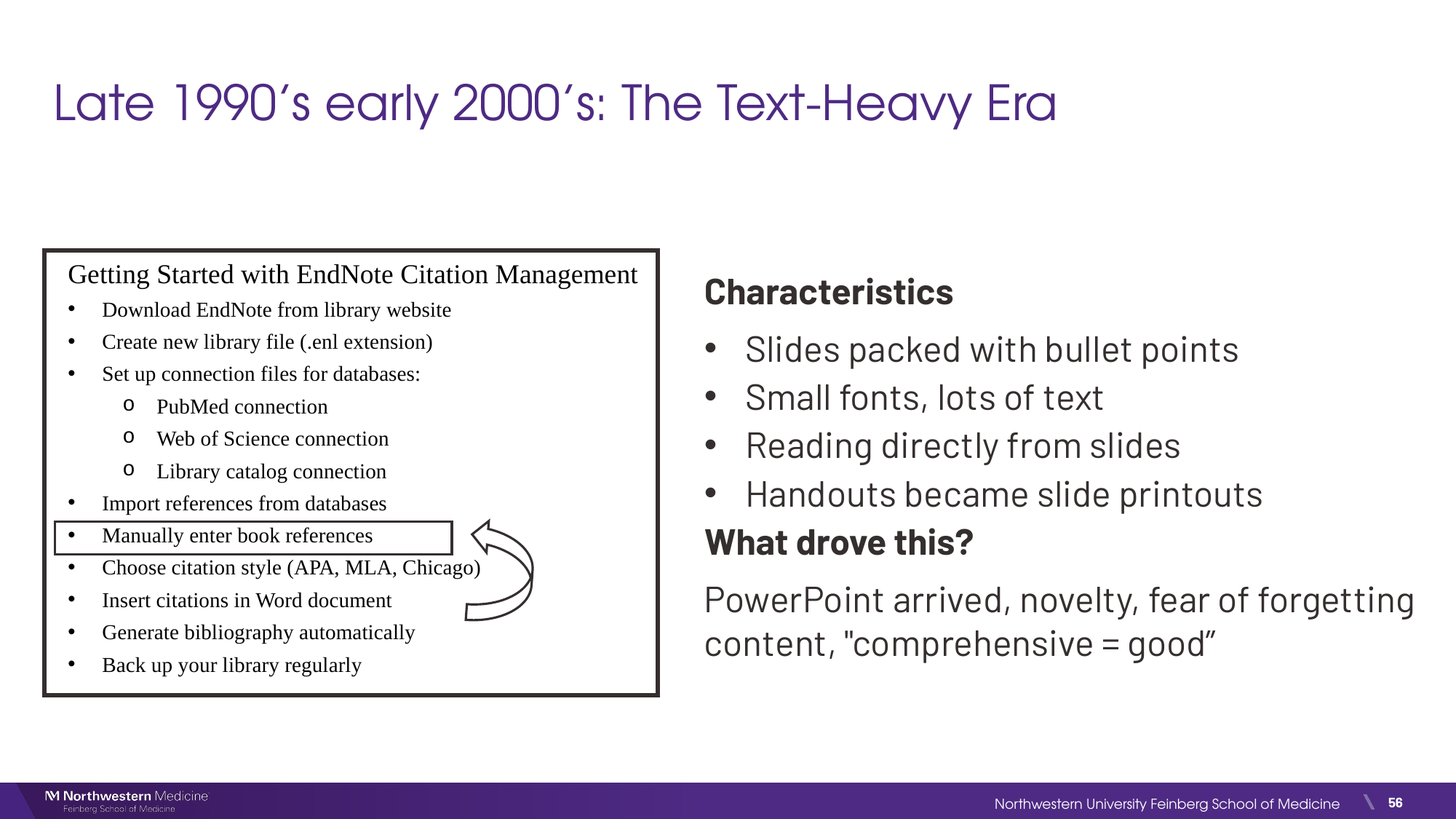

# Late 1990’s early 2000’s: The Text-Heavy Era

Getting Started with EndNote Citation Management
Download EndNote from library website
Create new library file (.enl extension)
Set up connection files for databases:
PubMed connection
Web of Science connection
Library catalog connection
Import references from databases
Manually enter book references
Choose citation style (APA, MLA, Chicago)
Insert citations in Word document
Generate bibliography automatically
Back up your library regularly

Characteristics
Slides packed with bullet points
Small fonts, lots of text
Reading directly from slides
Handouts became slide printouts
What drove this?
PowerPoint arrived, novelty, fear of forgetting content, "comprehensive = good”
56